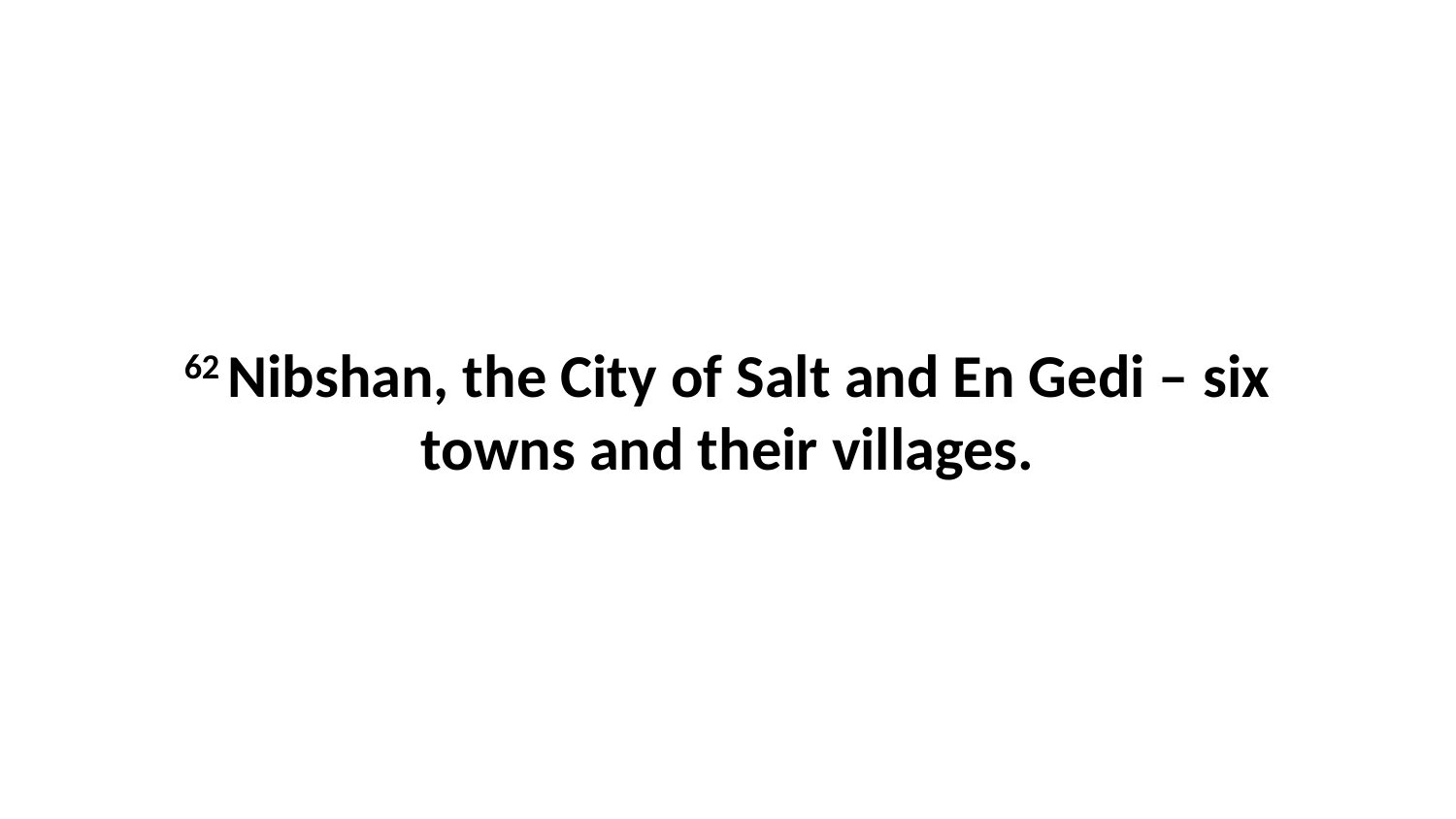

62 Nibshan, the City of Salt and En Gedi – six towns and their villages.